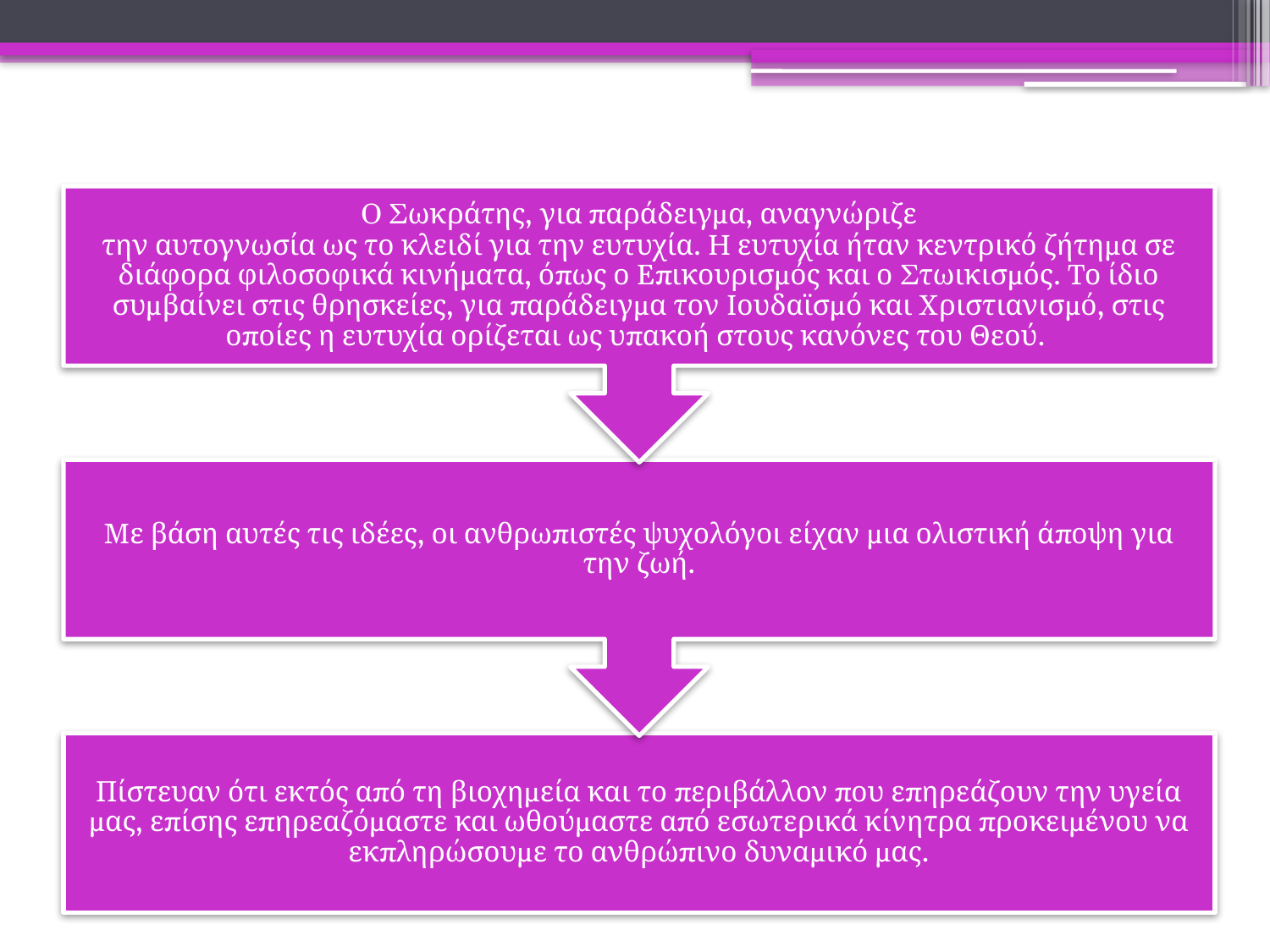

Πίστευαν ότι εκτός από τη βιοχημεία και το περιβάλλον που επηρεάζουν την υγεία μας, επίσης επηρεαζόμαστε και ωθούμαστε από εσωτερικά κίνητρα προκειμένου να εκπληρώσουμε το ανθρώπινο δυναμικό μας.
Με βάση αυτές τις ιδέες, οι ανθρωπιστές ψυχολόγοι είχαν μια ολιστική άποψη για την ζωή.
Ο Σωκράτης, για παράδειγμα, αναγνώριζε την αυτογνωσία ως το κλειδί για την ευτυχία. Η ευτυχία ήταν κεντρικό ζήτημα σε διάφορα φιλοσοφικά κινήματα, όπως ο Επικουρισμός και ο Στωικισμός. Το ίδιο συμβαίνει στις θρησκείες, για παράδειγμα τον Ιουδαϊσμό και Χριστιανισμό, στις οποίες η ευτυχία ορίζεται ως υπακοή στους κανόνες του Θεού.